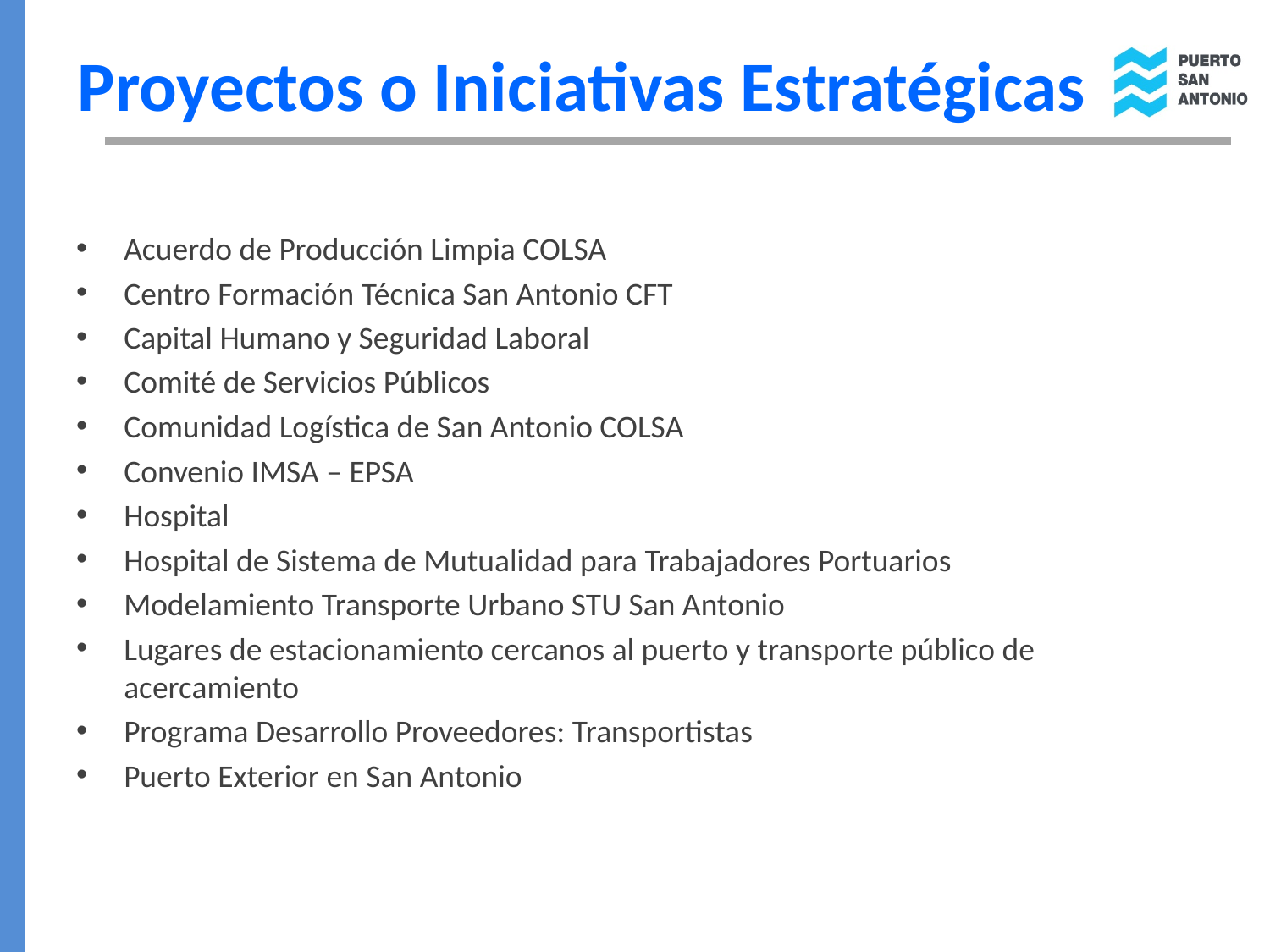

# Proyectos o Iniciativas Estratégicas
Acuerdo de Producción Limpia COLSA
Centro Formación Técnica San Antonio CFT
Capital Humano y Seguridad Laboral
Comité de Servicios Públicos
Comunidad Logística de San Antonio COLSA
Convenio IMSA – EPSA
Hospital
Hospital de Sistema de Mutualidad para Trabajadores Portuarios
Modelamiento Transporte Urbano STU San Antonio
Lugares de estacionamiento cercanos al puerto y transporte público de acercamiento
Programa Desarrollo Proveedores: Transportistas
Puerto Exterior en San Antonio